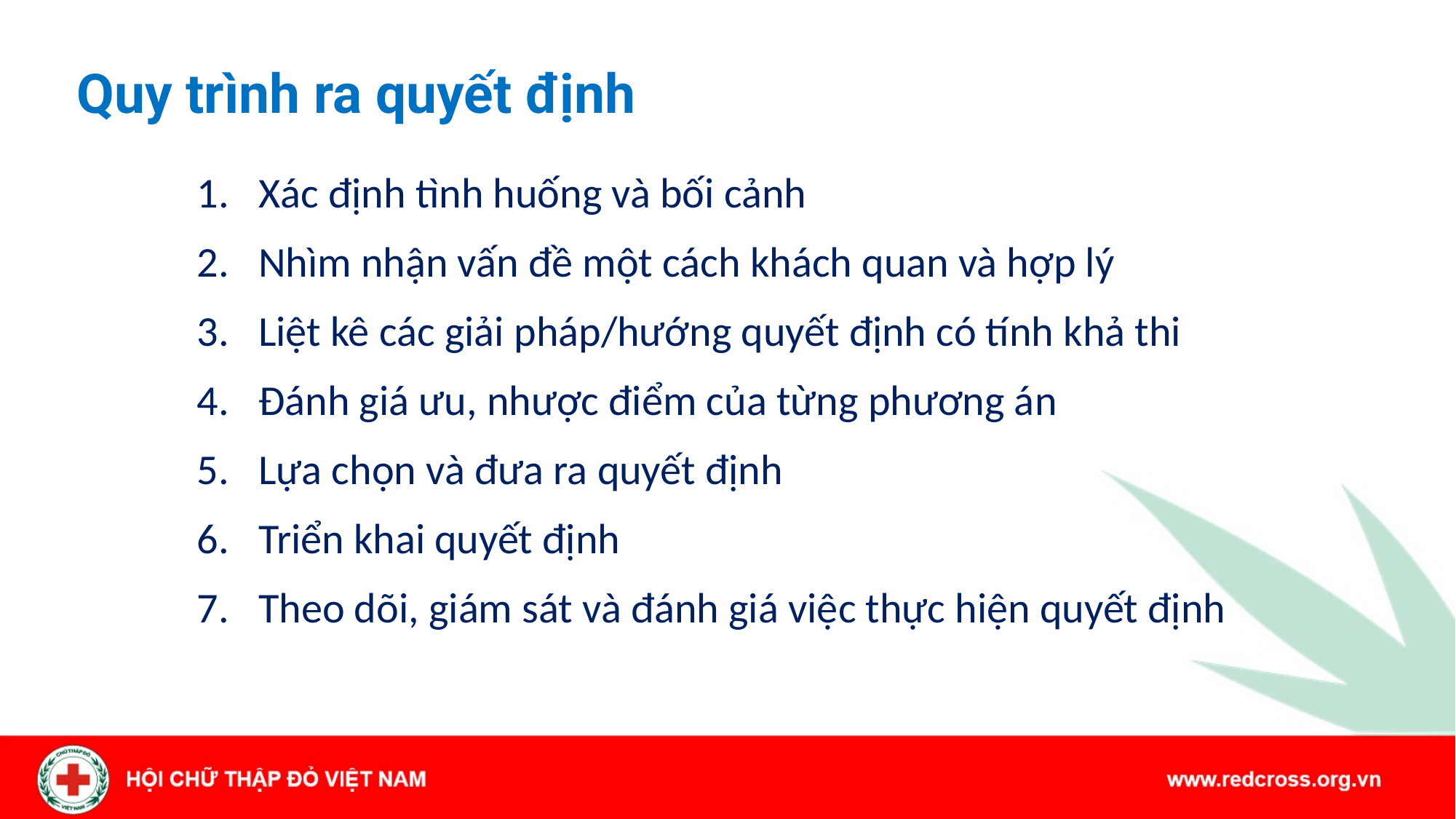

# Quy trình ra quyết định
Xác định tình huống và bối cảnh
Nhìm nhận vấn đề một cách khách quan và hợp lý
Liệt kê các giải pháp/hướng quyết định có tính khả thi
Đánh giá ưu, nhược điểm của từng phương án
Lựa chọn và đưa ra quyết định
Triển khai quyết định
Theo dõi, giám sát và đánh giá việc thực hiện quyết định